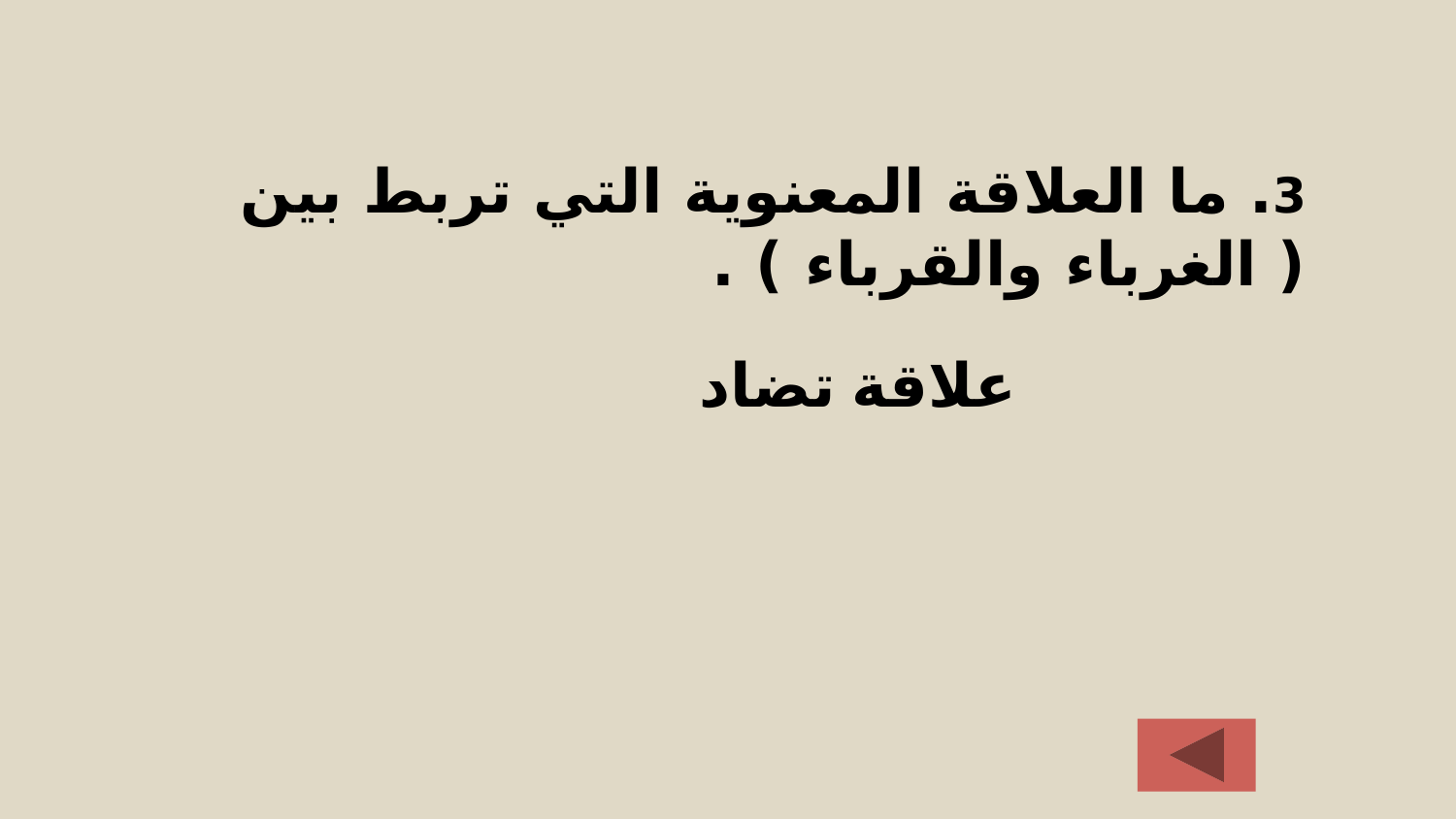

# 3. ما العلاقة المعنوية التي تربط بين ( الغرباء والقرباء ) .
    علاقة تضاد